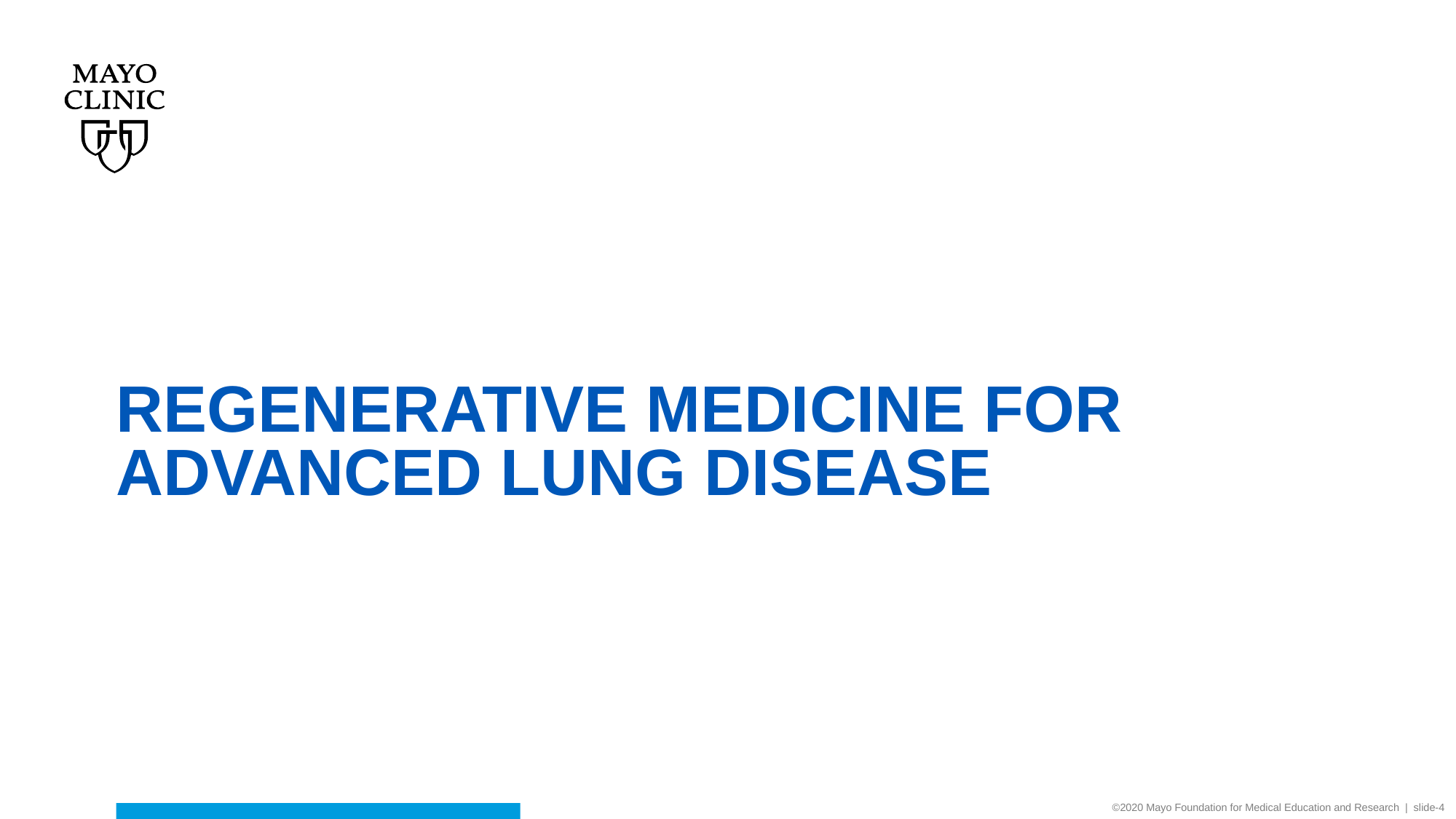

# REGENERATIVE MEDICINE FOR ADVANCED LUNG DISEASE